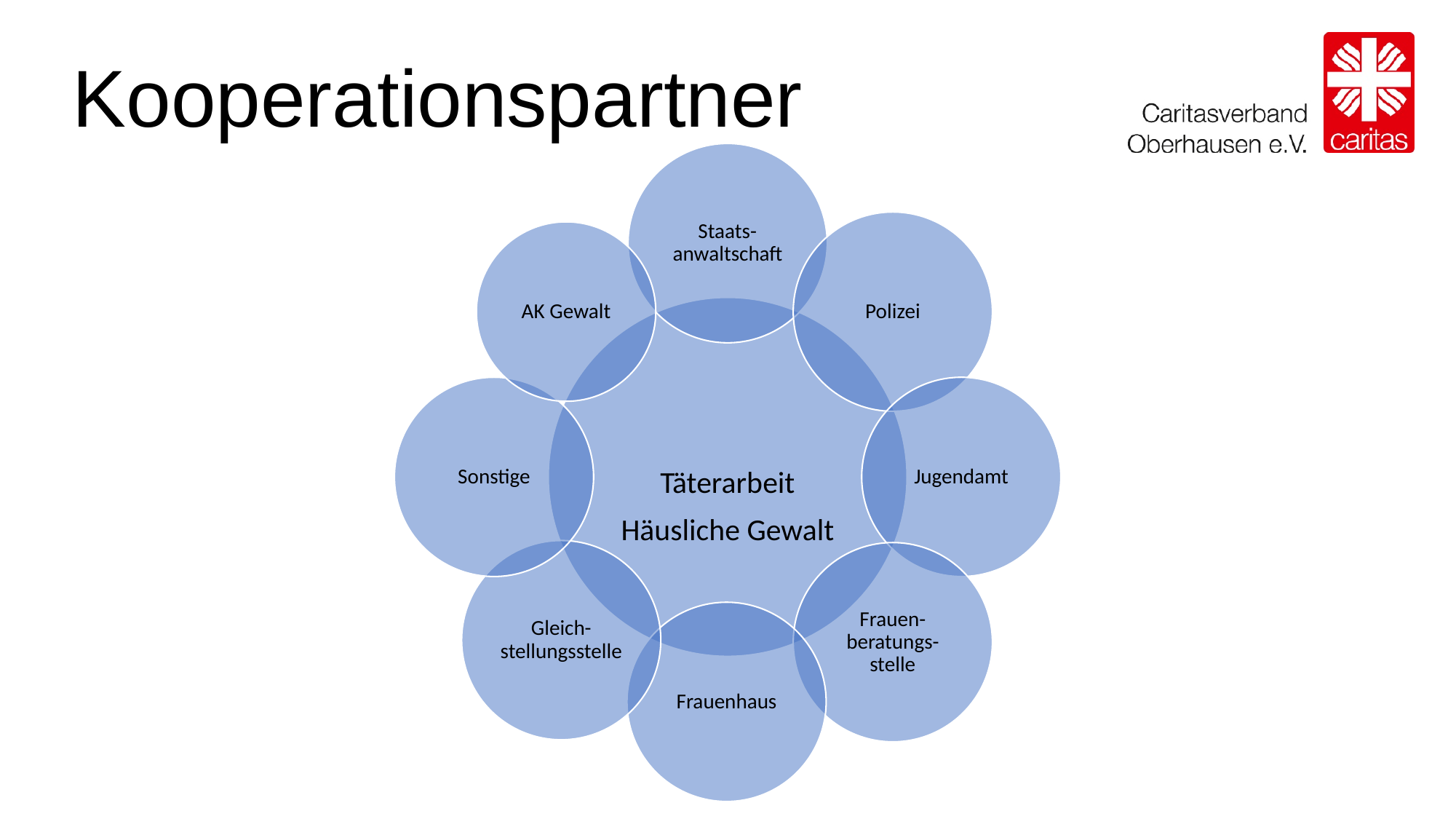

# Kooperationspartner
Täterarbeit Häusliche Gewalt
Staats-anwaltschaft
Polizei
Jugendamt
Frauen-beratungs-stelle
Frauenhaus
Gleich-stellungsstelle
Sonstige
AK Gewalt